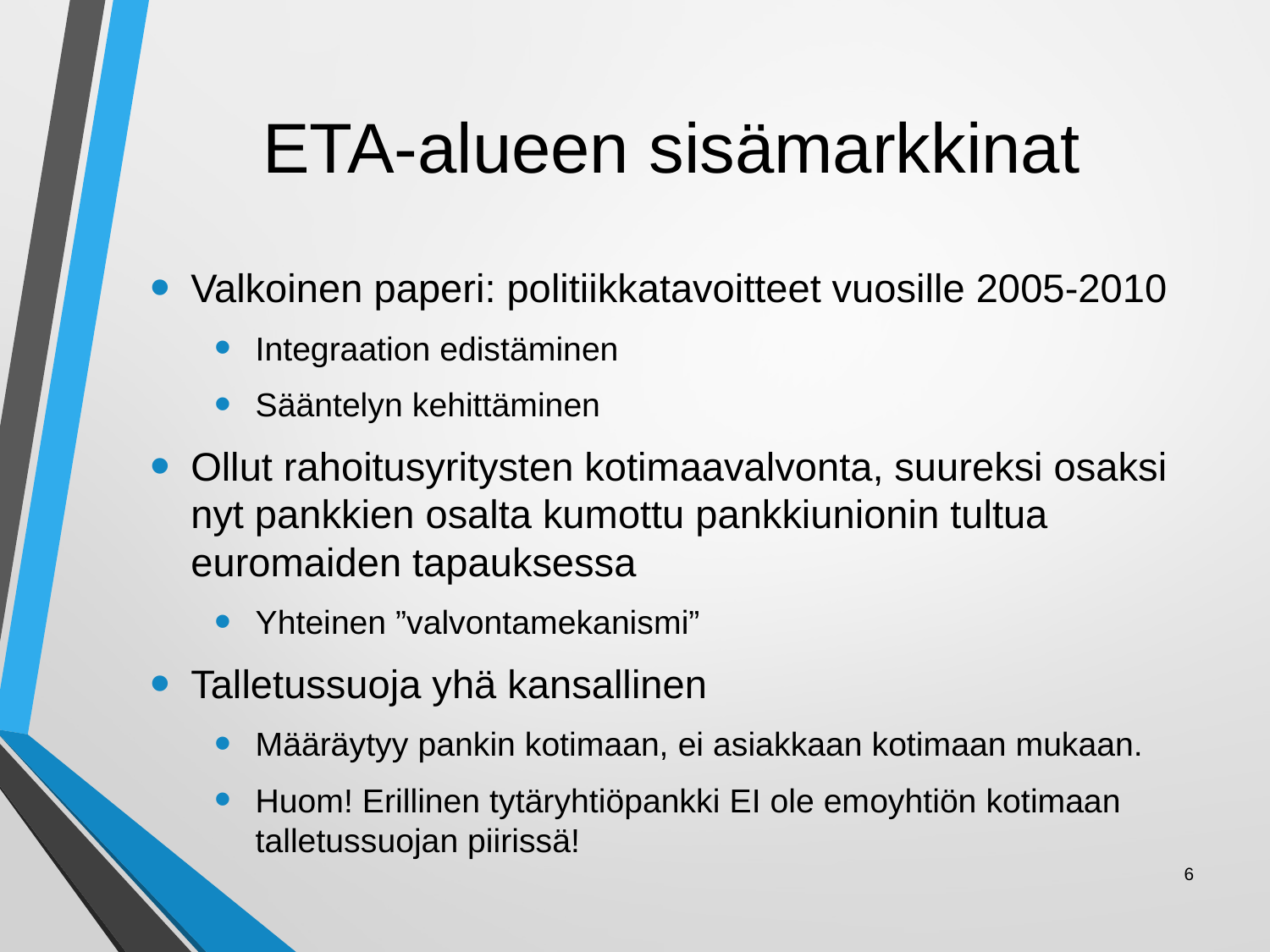

# ETA-alueen sisämarkkinat
Valkoinen paperi: politiikkatavoitteet vuosille 2005-2010
Integraation edistäminen
Sääntelyn kehittäminen
Ollut rahoitusyritysten kotimaavalvonta, suureksi osaksi nyt pankkien osalta kumottu pankkiunionin tultua euromaiden tapauksessa
Yhteinen ”valvontamekanismi”
Talletussuoja yhä kansallinen
Määräytyy pankin kotimaan, ei asiakkaan kotimaan mukaan.
Huom! Erillinen tytäryhtiöpankki EI ole emoyhtiön kotimaan talletussuojan piirissä!

6